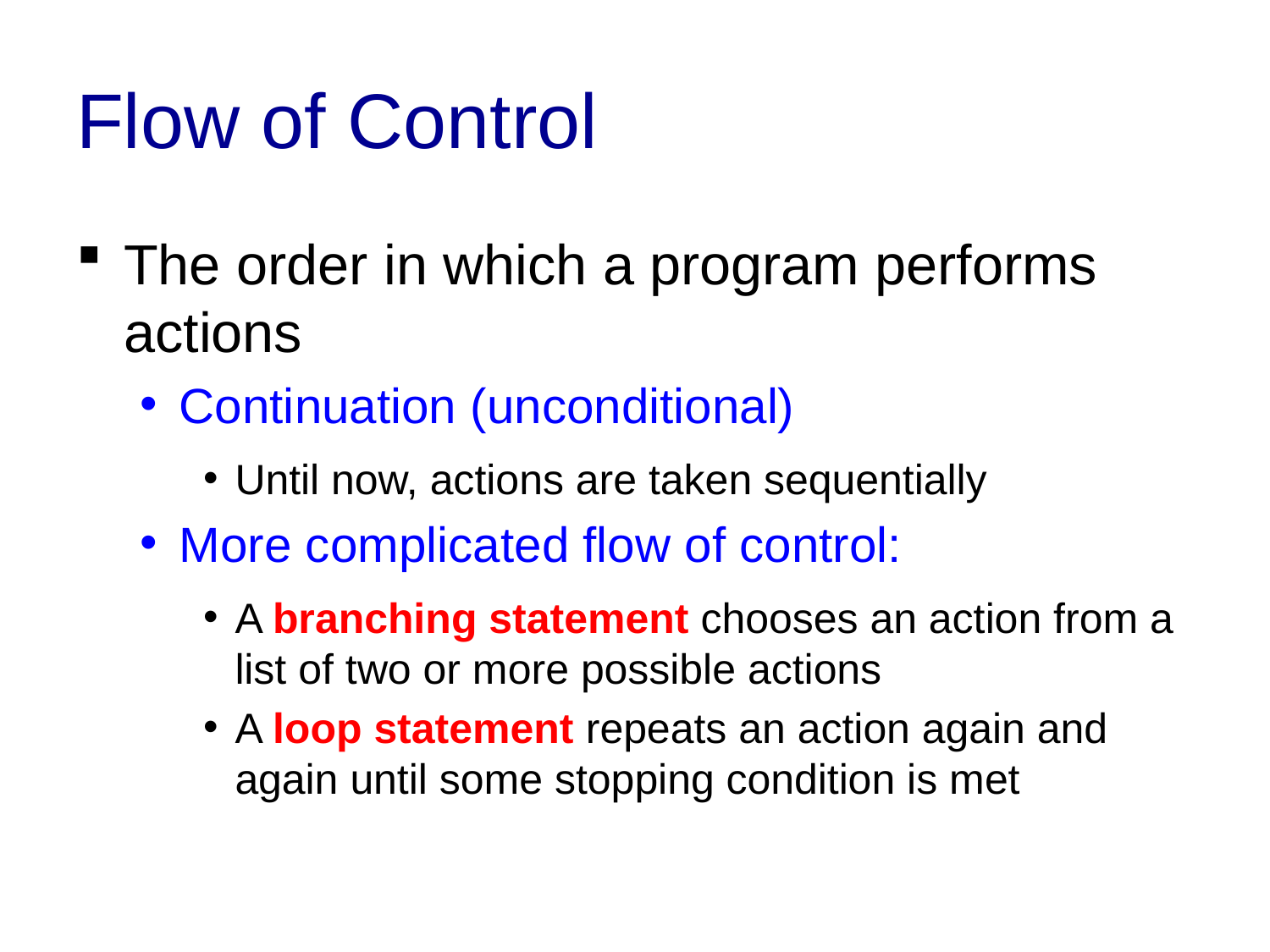

# Flow of Control
The order in which a program performs actions
Continuation (unconditional)
Until now, actions are taken sequentially
More complicated flow of control:
A branching statement chooses an action from a list of two or more possible actions
A loop statement repeats an action again and again until some stopping condition is met